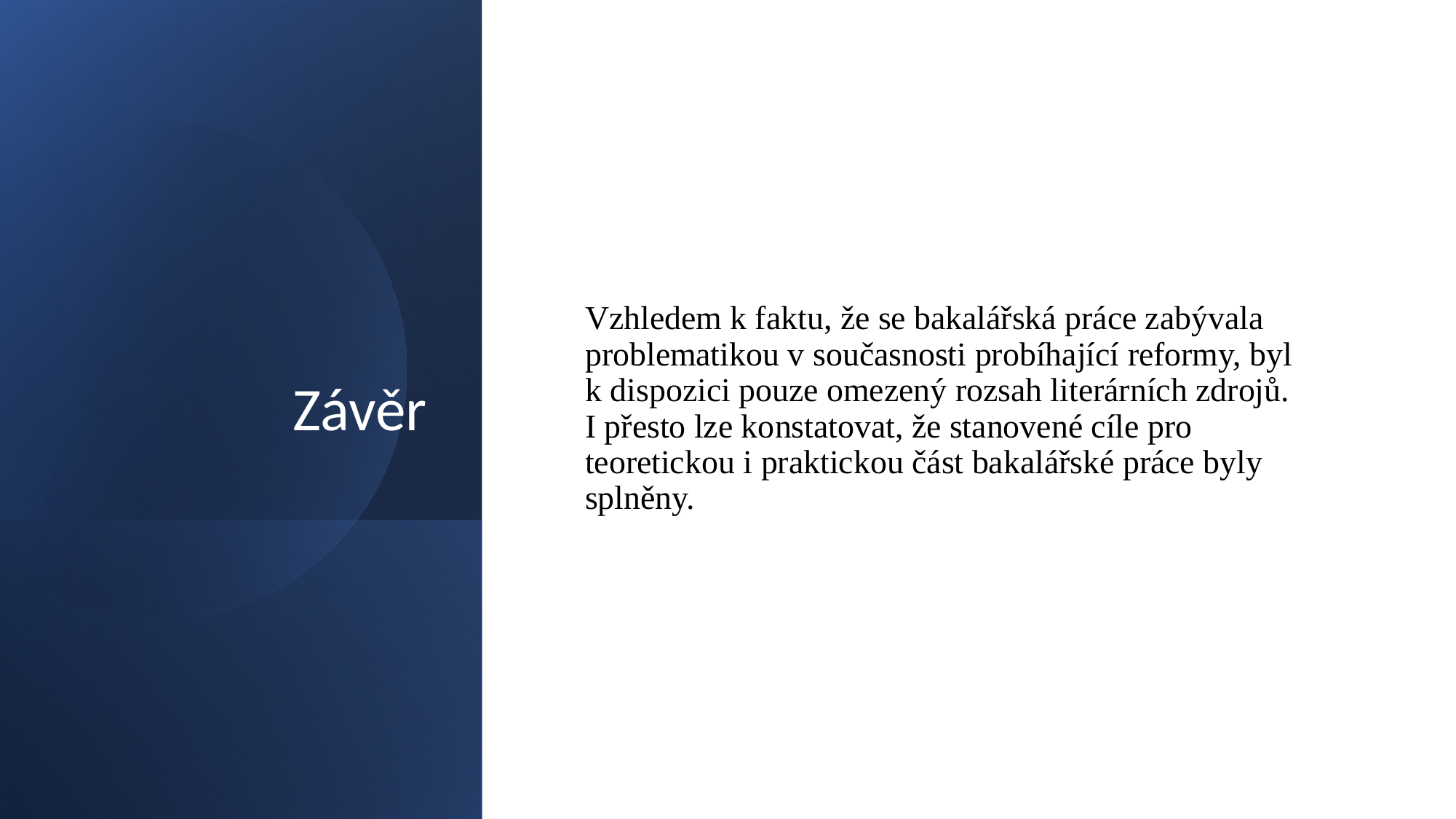

# Závěr
Vzhledem k faktu, že se bakalářská práce zabývala problematikou v současnosti probíhající reformy, byl
k dispozici pouze omezený rozsah literárních zdrojů.
I přesto lze konstatovat, že stanovené cíle pro teoretickou i praktickou část bakalářské práce byly splněny.